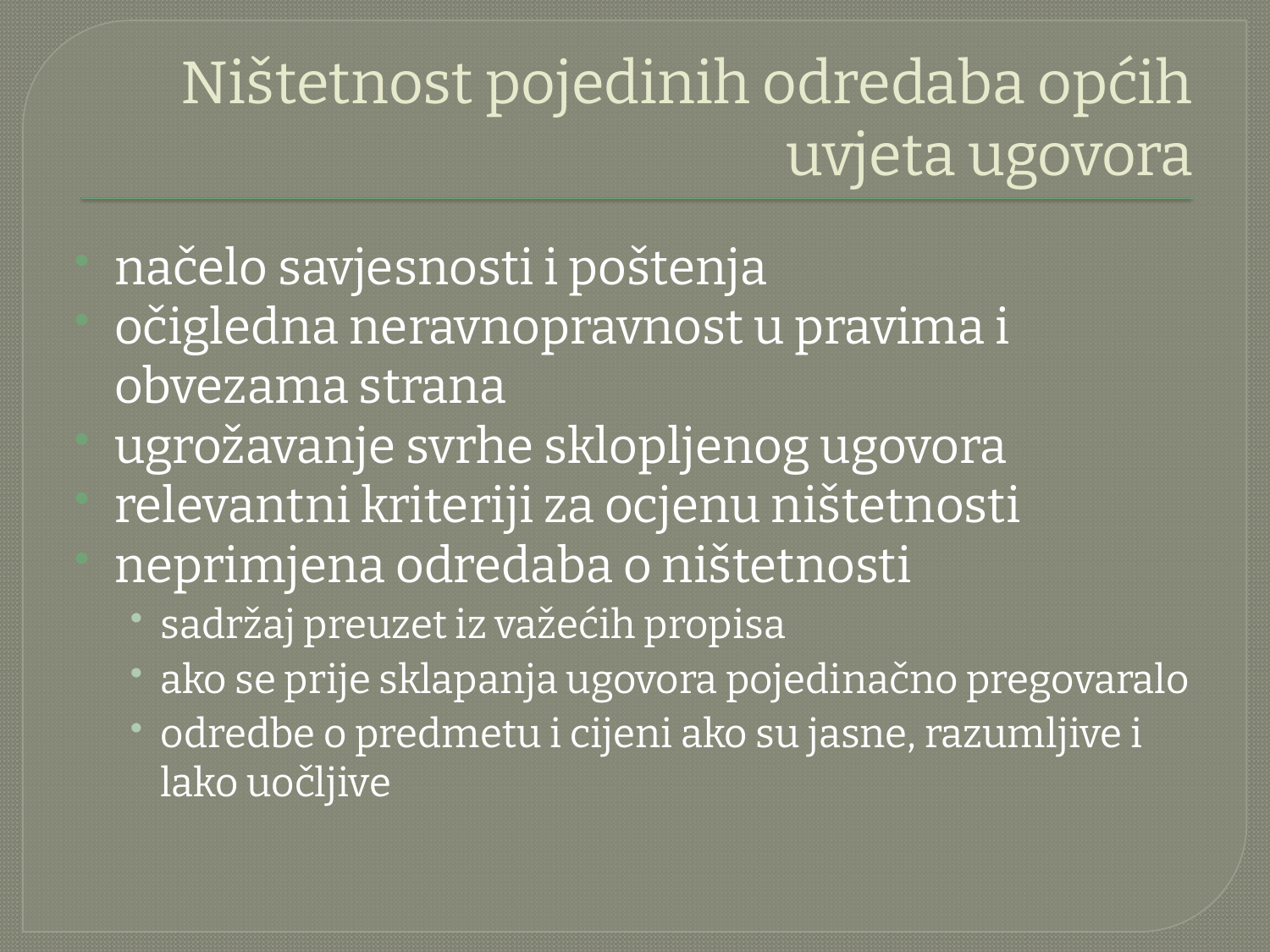

# Ništetnost pojedinih odredaba općih uvjeta ugovora
načelo savjesnosti i poštenja
očigledna neravnopravnost u pravima i obvezama strana
ugrožavanje svrhe sklopljenog ugovora
relevantni kriteriji za ocjenu ništetnosti
neprimjena odredaba o ništetnosti
sadržaj preuzet iz važećih propisa
ako se prije sklapanja ugovora pojedinačno pregovaralo
odredbe o predmetu i cijeni ako su jasne, razumljive i lako uočljive